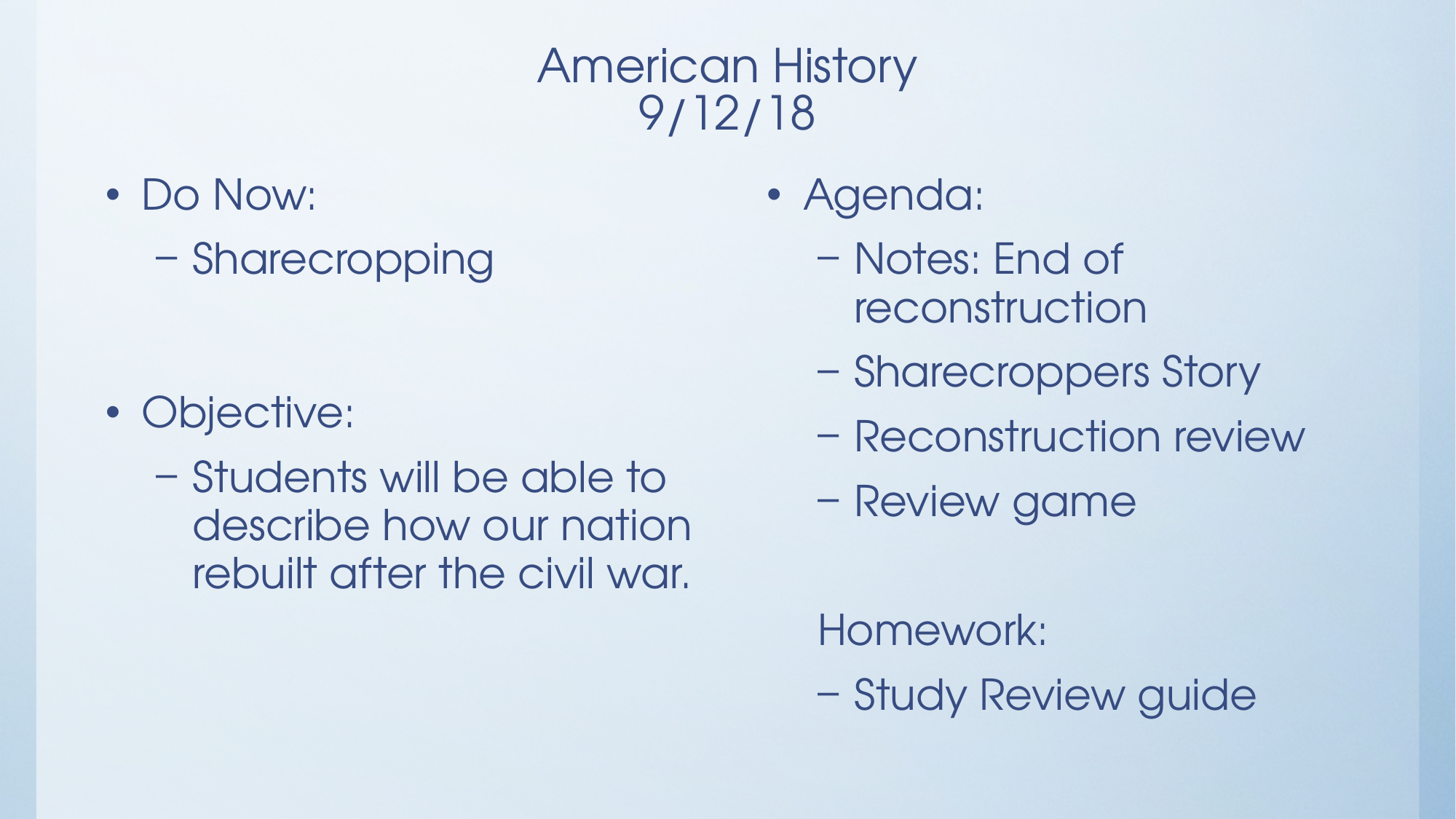

# American History 9/12/18
Do Now:
Sharecropping

Objective:
Students will be able to describe how our nation rebuilt after the civil war.
Agenda:
Notes: End of reconstruction
Sharecroppers Story
Reconstruction review
Review game

Homework:
Study Review guide